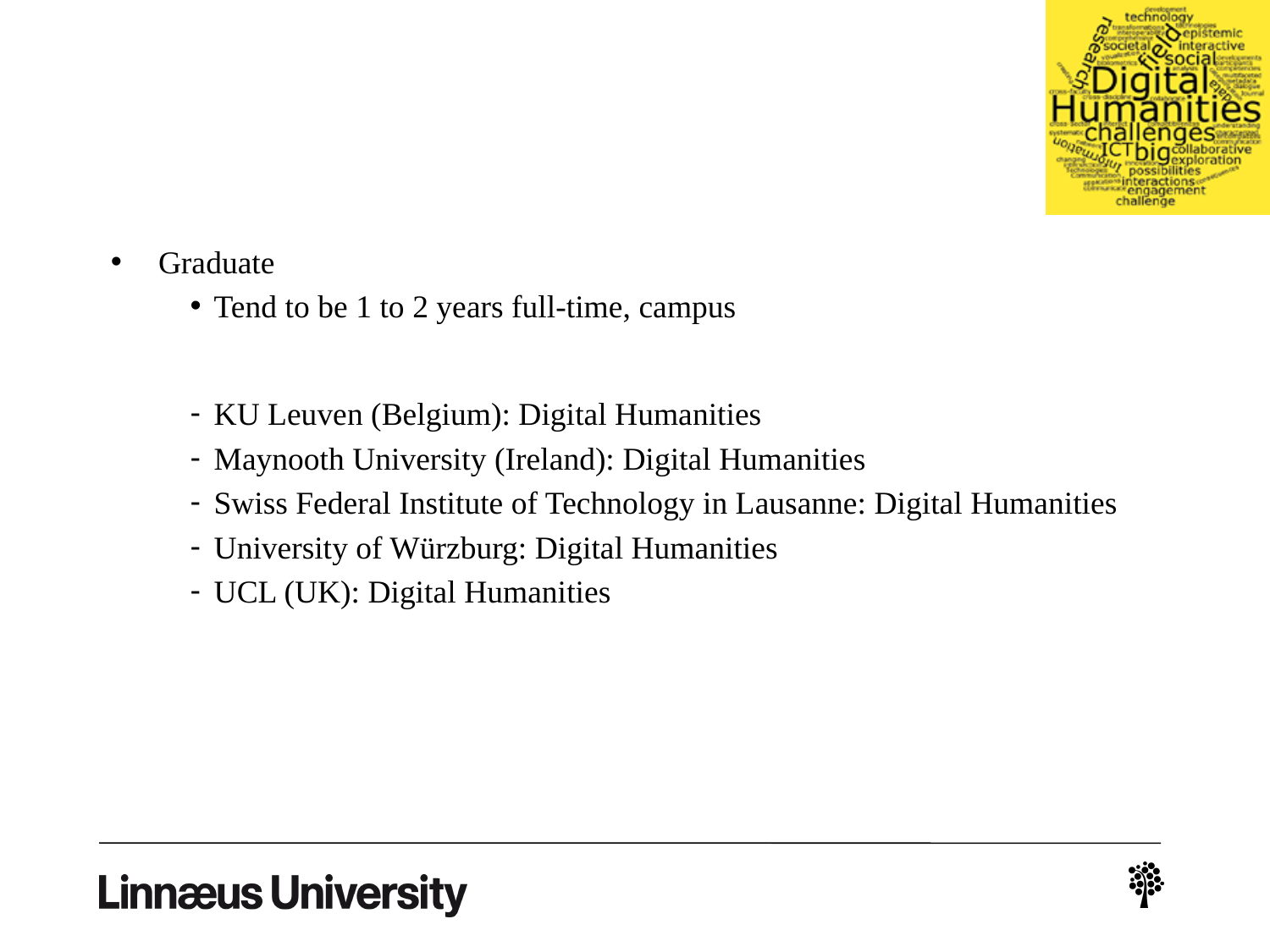

#
Graduate
Tend to be 1 to 2 years full-time, campus

KU Leuven (Belgium): Digital Humanities
Maynooth University (Ireland): Digital Humanities
Swiss Federal Institute of Technology in Lausanne: Digital Humanities
University of Würzburg: Digital Humanities
UCL (UK): Digital Humanities